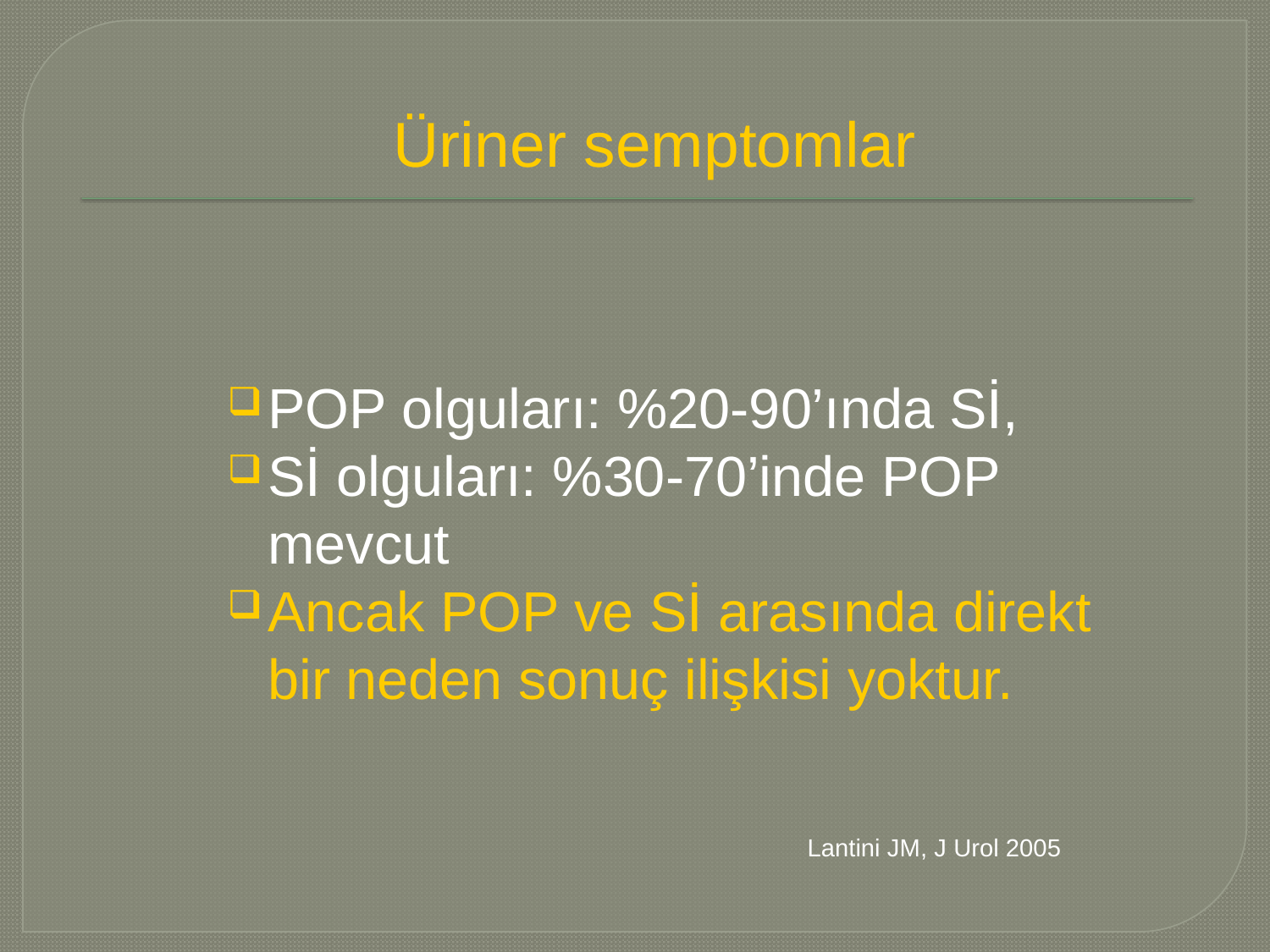

# Üriner semptomlar
POP olguları: %20-90’ında Sİ,
Sİ olguları: %30-70’inde POP mevcut
Ancak POP ve Sİ arasında direkt bir neden sonuç ilişkisi yoktur.
Lantini JM, J Urol 2005